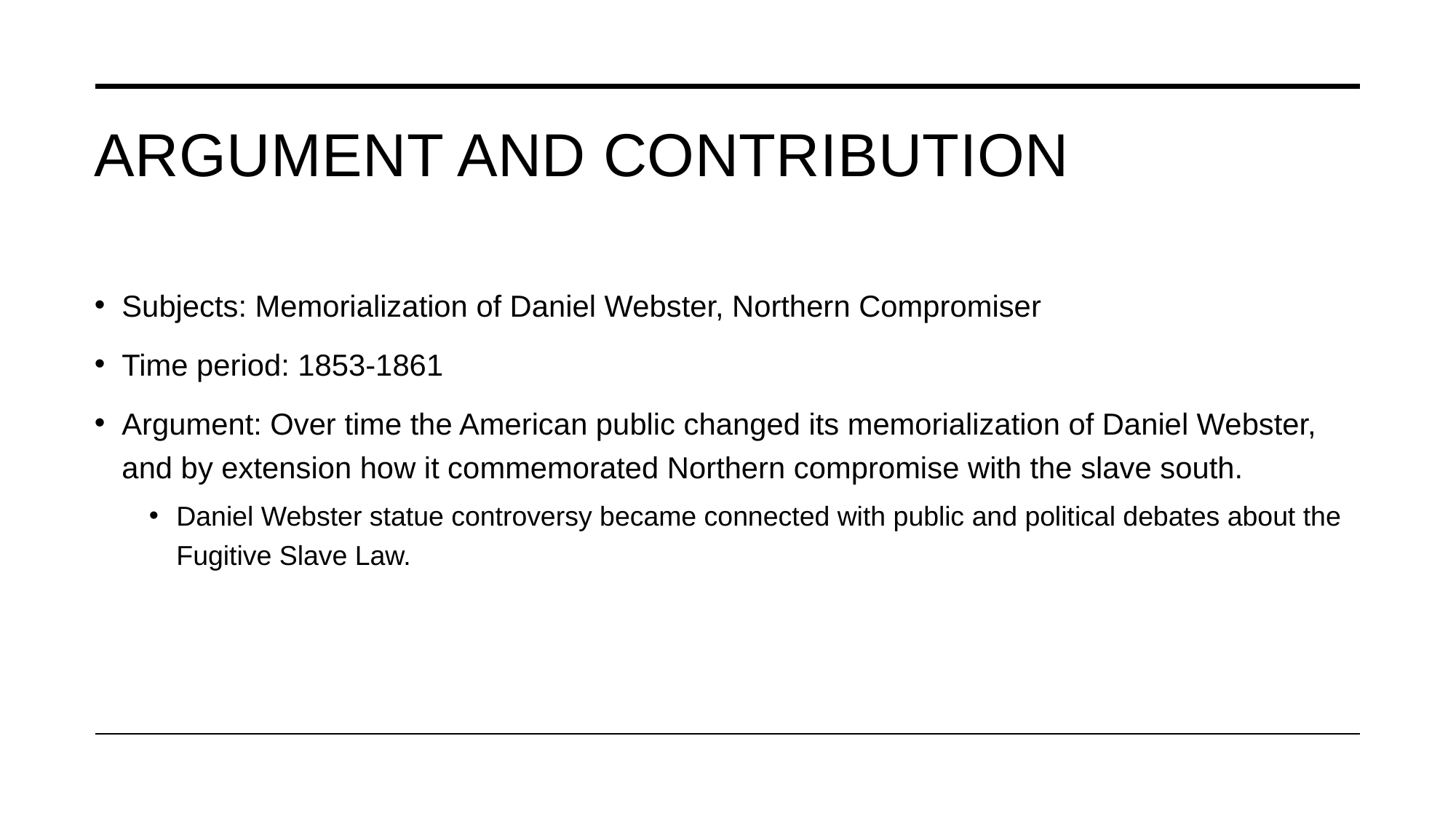

# Argument and Contribution
Subjects: Memorialization of Daniel Webster, Northern Compromiser
Time period: 1853-1861
Argument: Over time the American public changed its memorialization of Daniel Webster, and by extension how it commemorated Northern compromise with the slave south.
Daniel Webster statue controversy became connected with public and political debates about the Fugitive Slave Law.